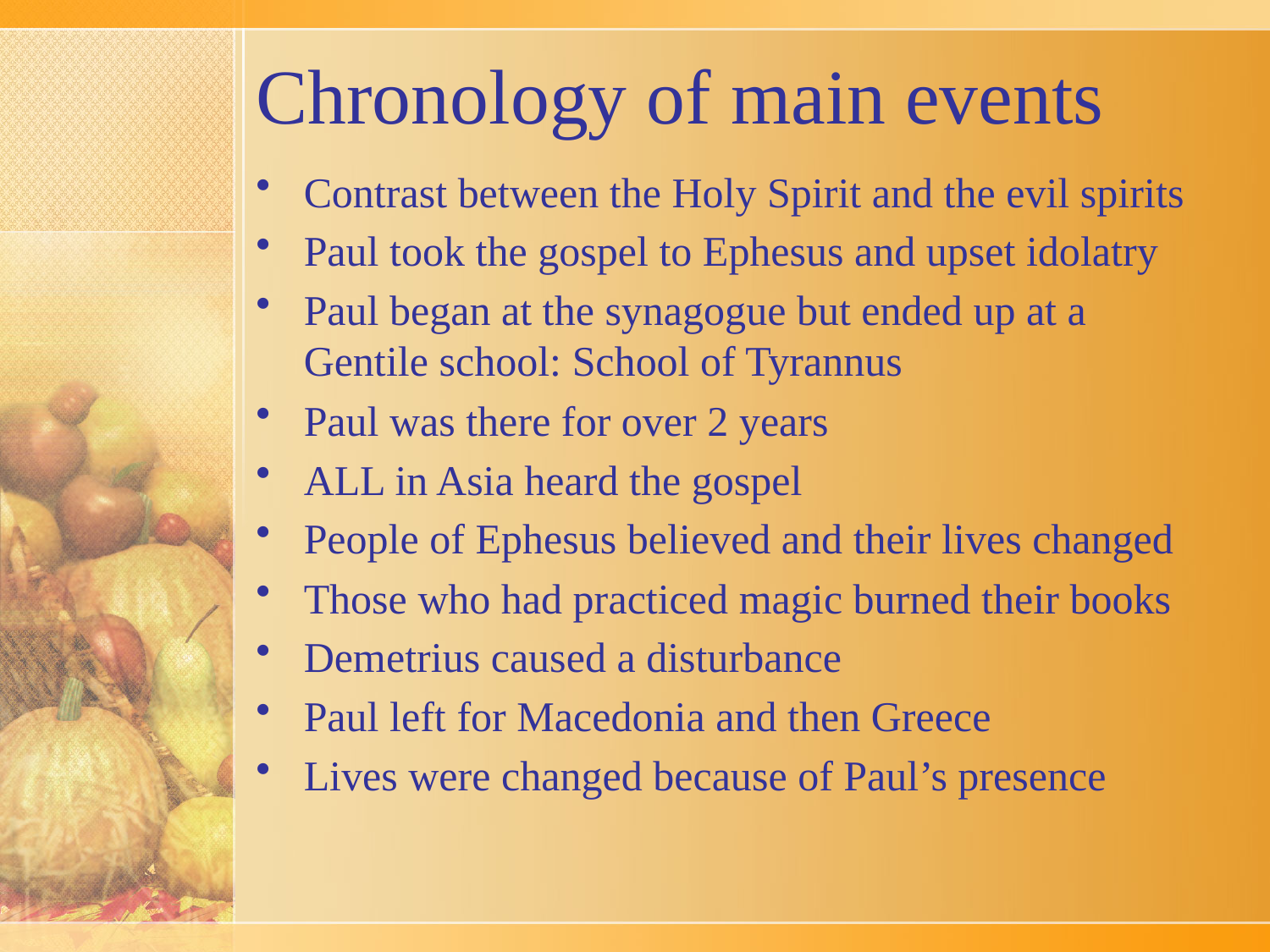

# Chronology of main events
Contrast between the Holy Spirit and the evil spirits
Paul took the gospel to Ephesus and upset idolatry
Paul began at the synagogue but ended up at a Gentile school: School of Tyrannus
Paul was there for over 2 years
ALL in Asia heard the gospel
People of Ephesus believed and their lives changed
Those who had practiced magic burned their books
Demetrius caused a disturbance
Paul left for Macedonia and then Greece
Lives were changed because of Paul’s presence